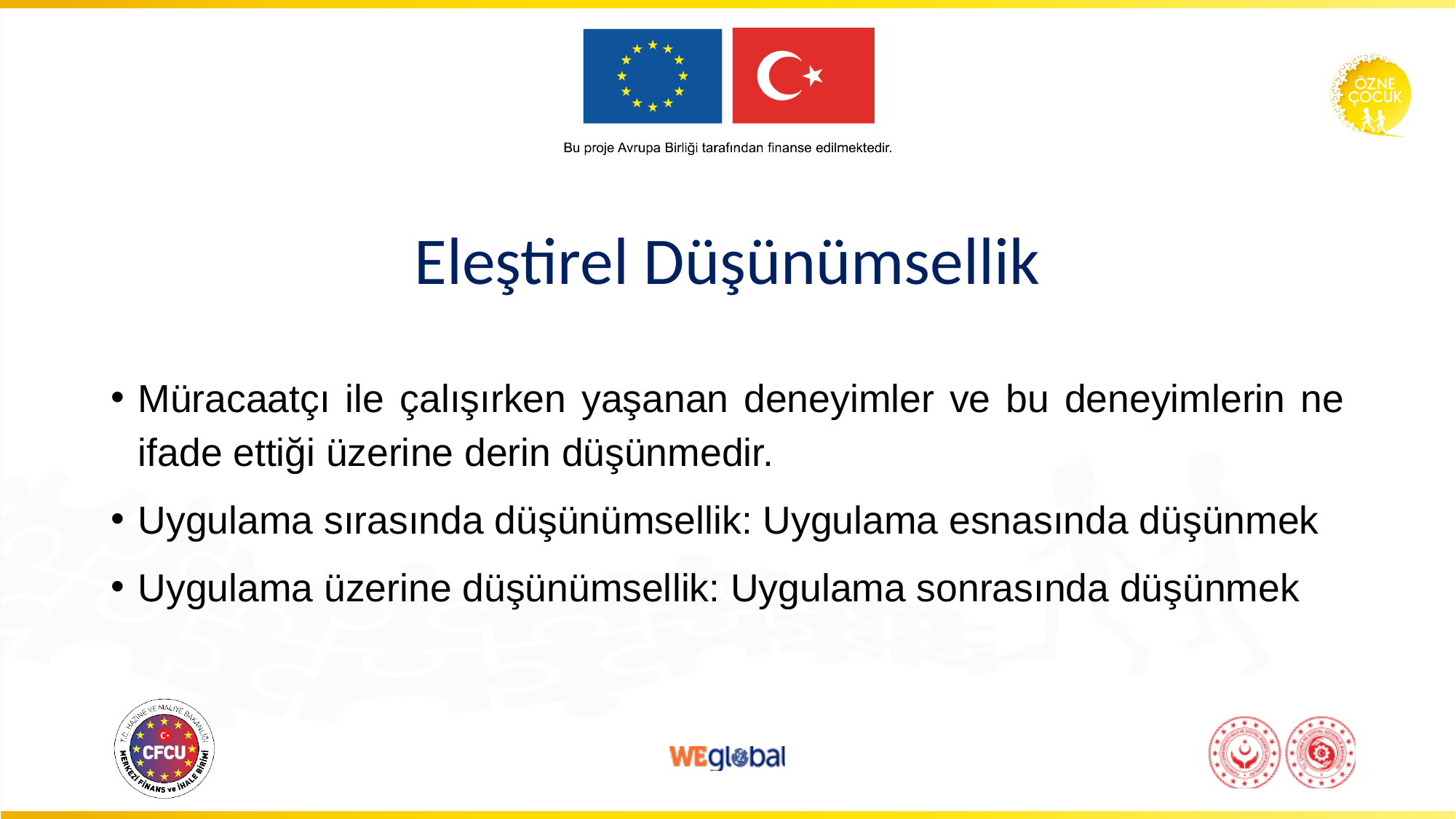

# Eleştirel Düşünümsellik
Müracaatçı ile çalışırken yaşanan deneyimler ve bu deneyimlerin ne ifade ettiği üzerine derin düşünmedir.
Uygulama sırasında düşünümsellik: Uygulama esnasında düşünmek
Uygulama üzerine düşünümsellik: Uygulama sonrasında düşünmek